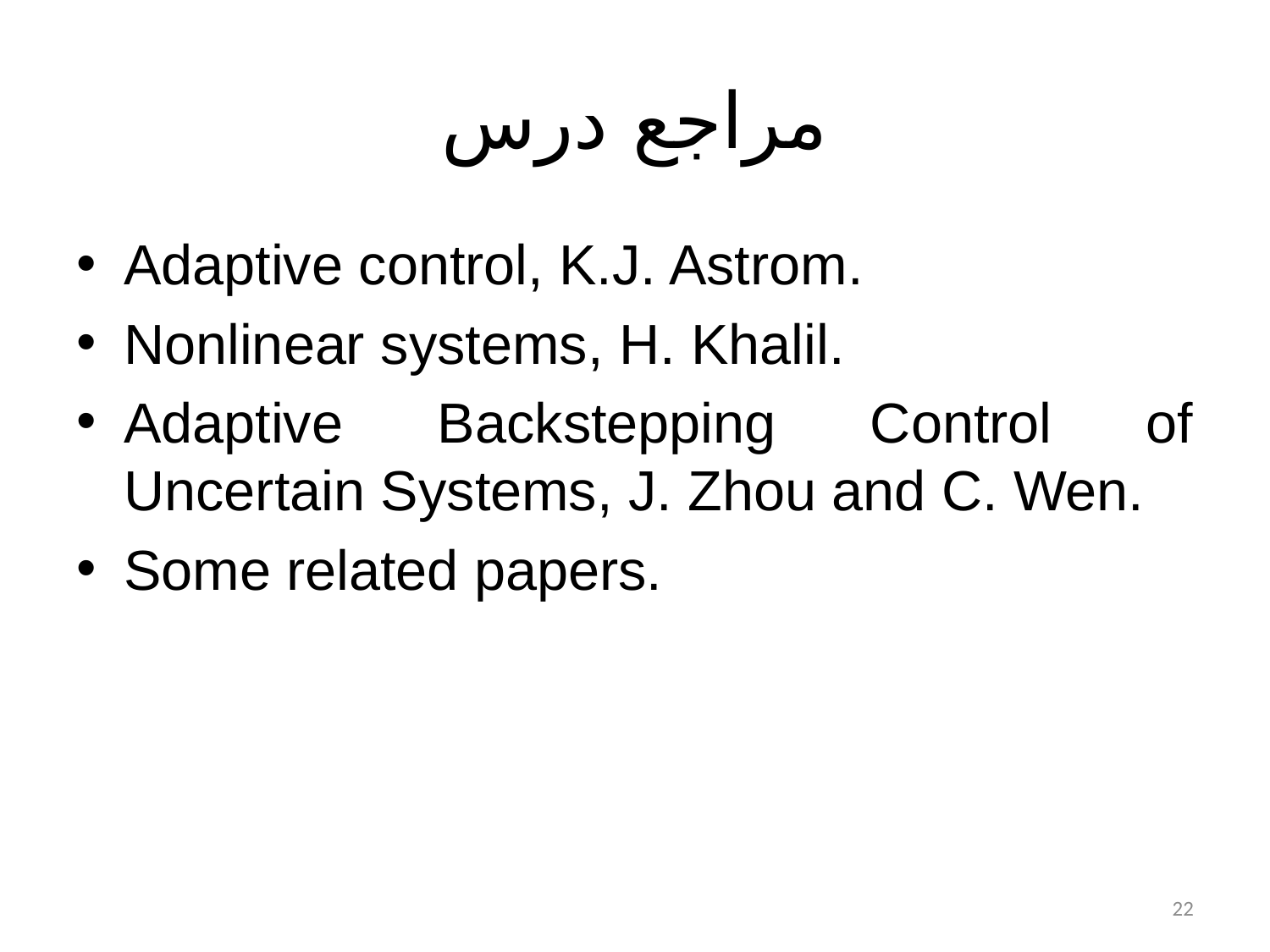

# مراجع درس
Adaptive control, K.J. Astrom.
Nonlinear systems, H. Khalil.
Adaptive Backstepping Control of Uncertain Systems, J. Zhou and C. Wen.
Some related papers.
22